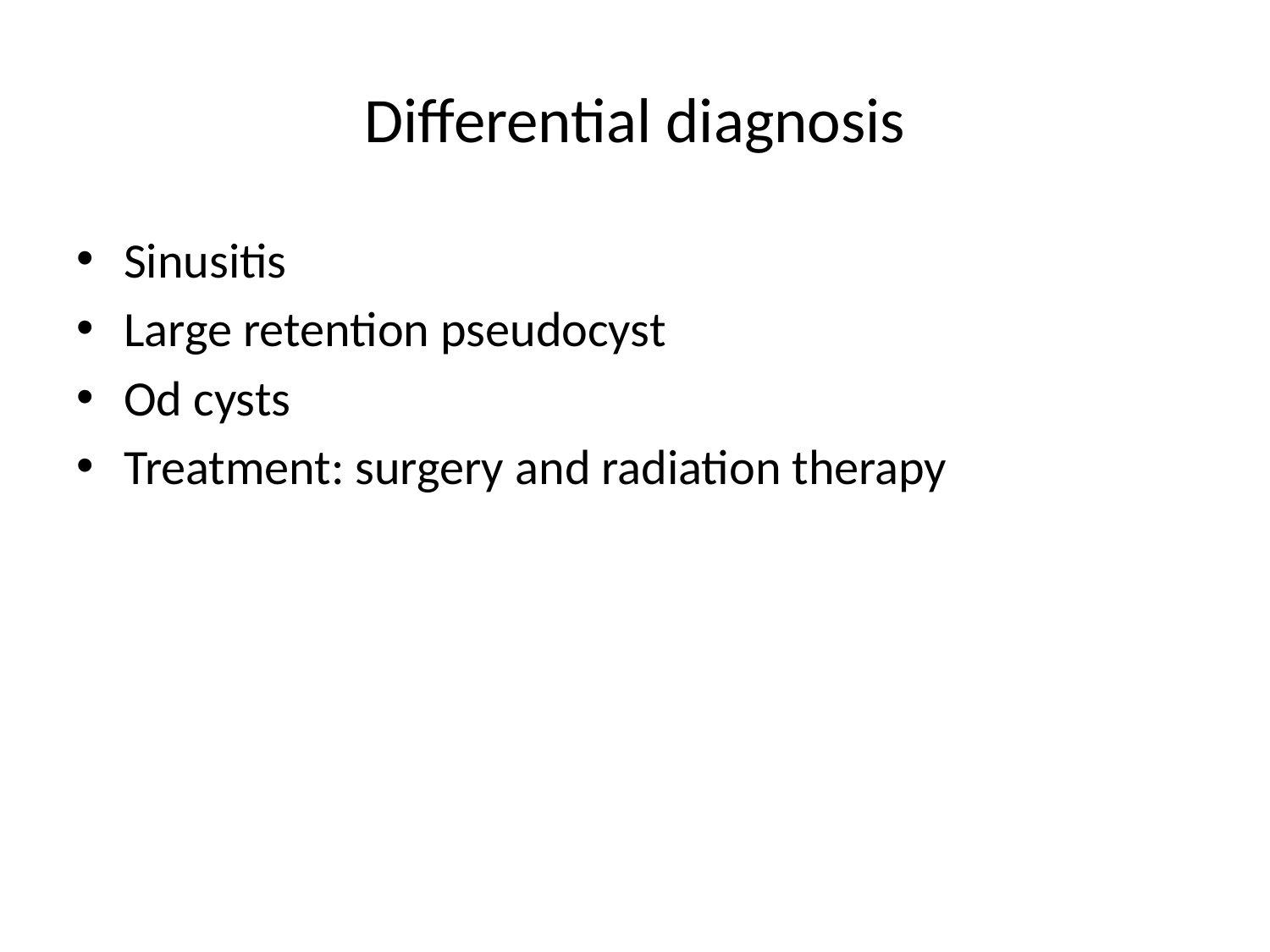

# Differential diagnosis
Sinusitis
Large retention pseudocyst
Od cysts
Treatment: surgery and radiation therapy